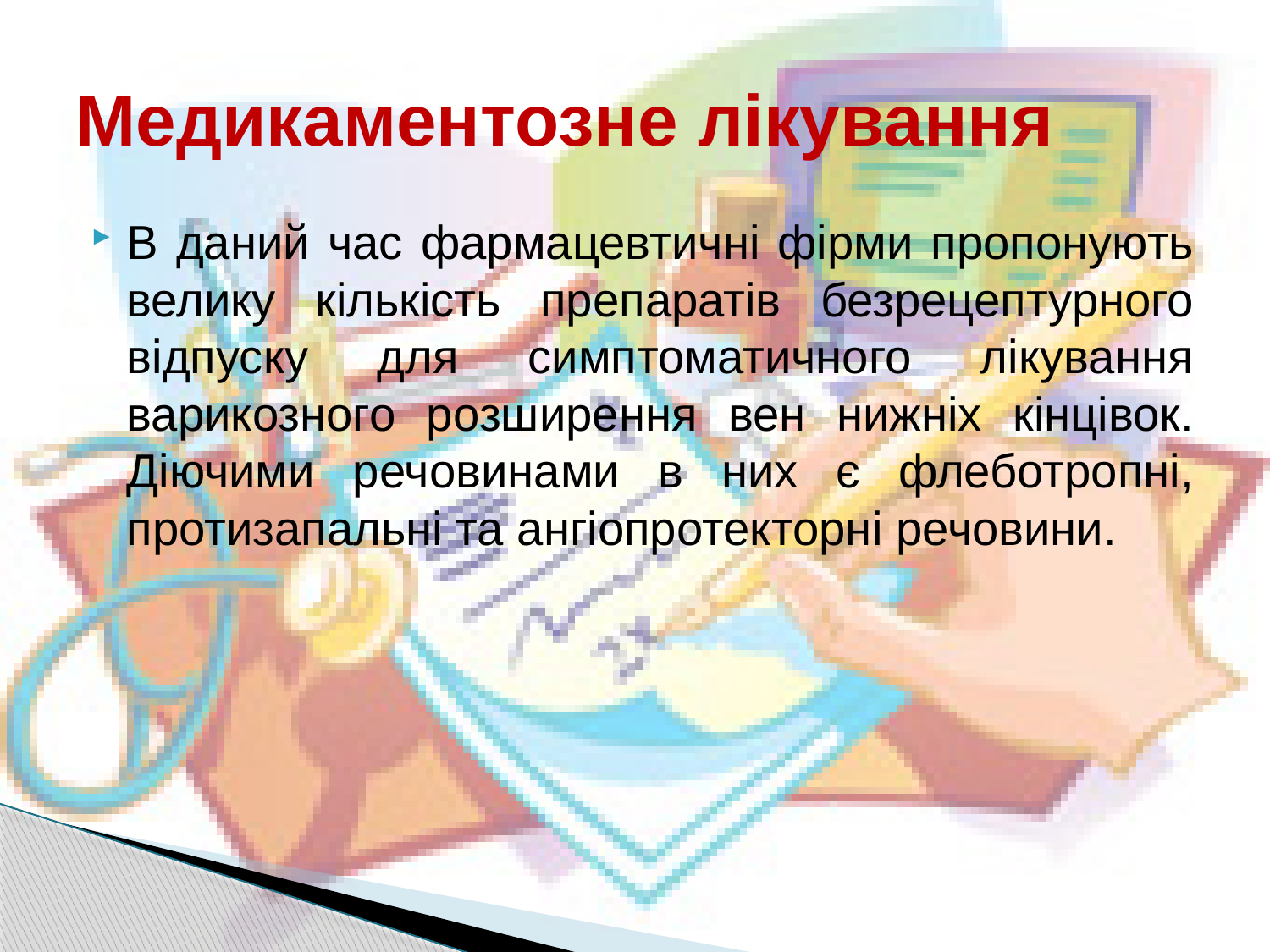

# Медикаментозне лікування
В даний час фармацевтичні фірми пропонують велику кількість препаратів безрецептурного відпуску для симптоматичного лікування варикозного розширення вен нижніх кінцівок. Діючими речовинами в них є флеботропні, протизапальні та ангіопротекторні речовини.